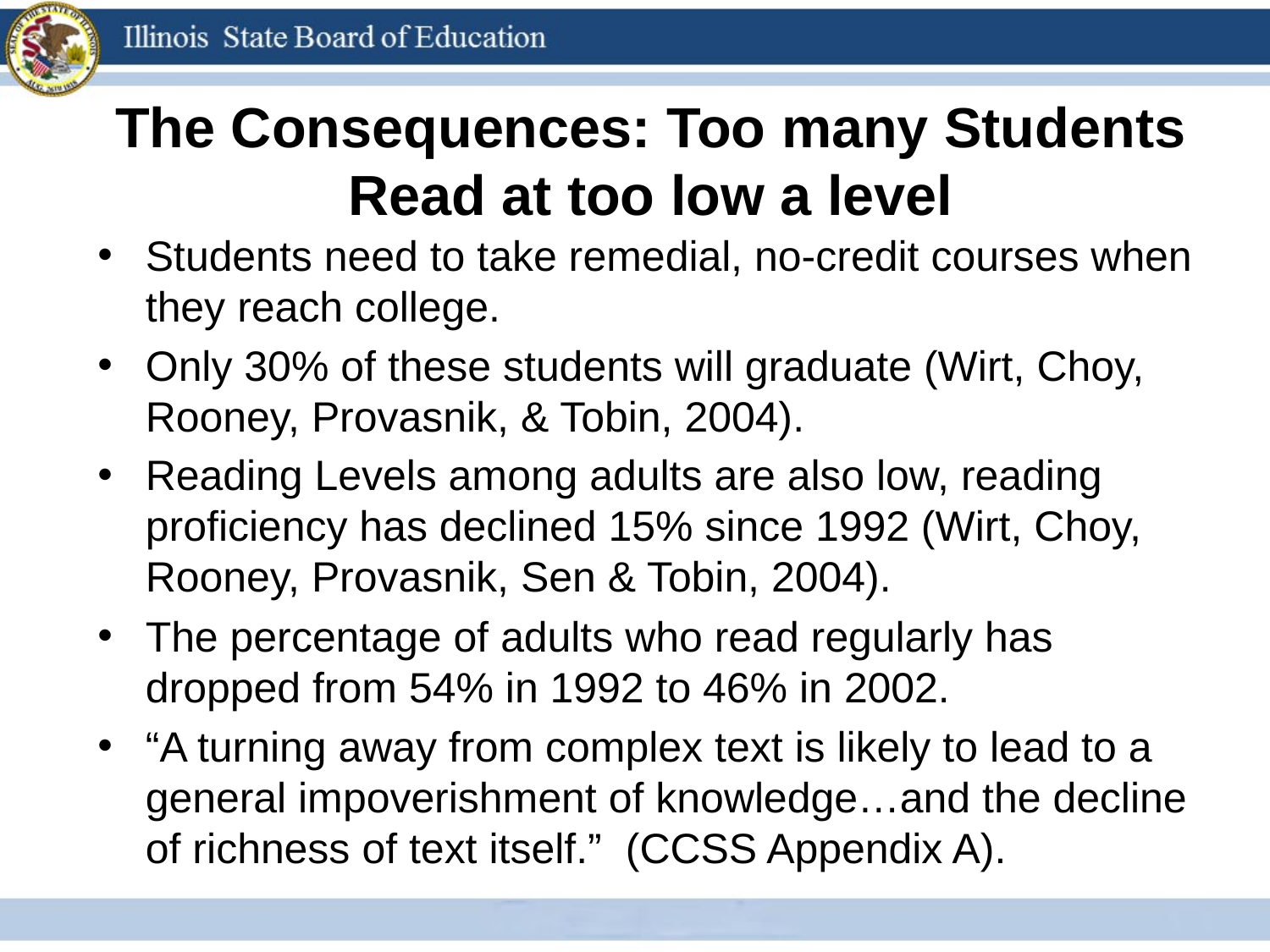

# The Consequences: Too many Students Read at too low a level
Students need to take remedial, no-credit courses when they reach college.
Only 30% of these students will graduate (Wirt, Choy, Rooney, Provasnik, & Tobin, 2004).
Reading Levels among adults are also low, reading proficiency has declined 15% since 1992 (Wirt, Choy, Rooney, Provasnik, Sen & Tobin, 2004).
The percentage of adults who read regularly has dropped from 54% in 1992 to 46% in 2002.
“A turning away from complex text is likely to lead to a general impoverishment of knowledge…and the decline of richness of text itself.”  (CCSS Appendix A).